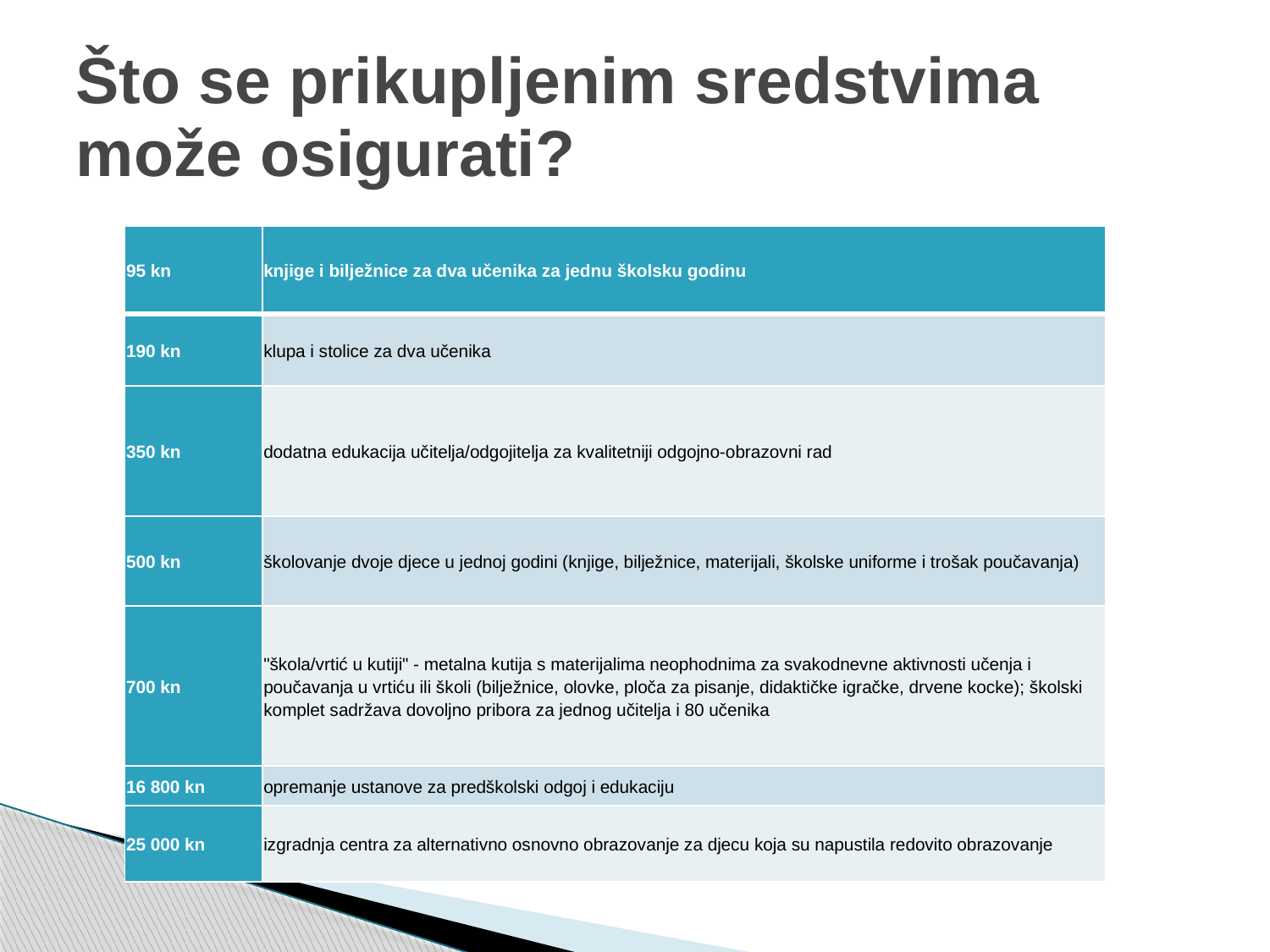

# Što se prikupljenim sredstvima može osigurati?
| 95 kn | knjige i bilježnice za dva učenika za jednu školsku godinu |
| --- | --- |
| 190 kn | klupa i stolice za dva učenika |
| 350 kn | dodatna edukacija učitelja/odgojitelja za kvalitetniji odgojno-obrazovni rad |
| 500 kn | školovanje dvoje djece u jednoj godini (knjige, bilježnice, materijali, školske uniforme i trošak poučavanja) |
| 700 kn | "škola/vrtić u kutiji" - metalna kutija s materijalima neophodnima za svakodnevne aktivnosti učenja i poučavanja u vrtiću ili školi (bilježnice, olovke, ploča za pisanje, didaktičke igračke, drvene kocke); školski komplet sadržava dovoljno pribora za jednog učitelja i 80 učenika |
| 16 800 kn | opremanje ustanove za predškolski odgoj i edukaciju |
| 25 000 kn | izgradnja centra za alternativno osnovno obrazovanje za djecu koja su napustila redovito obrazovanje |